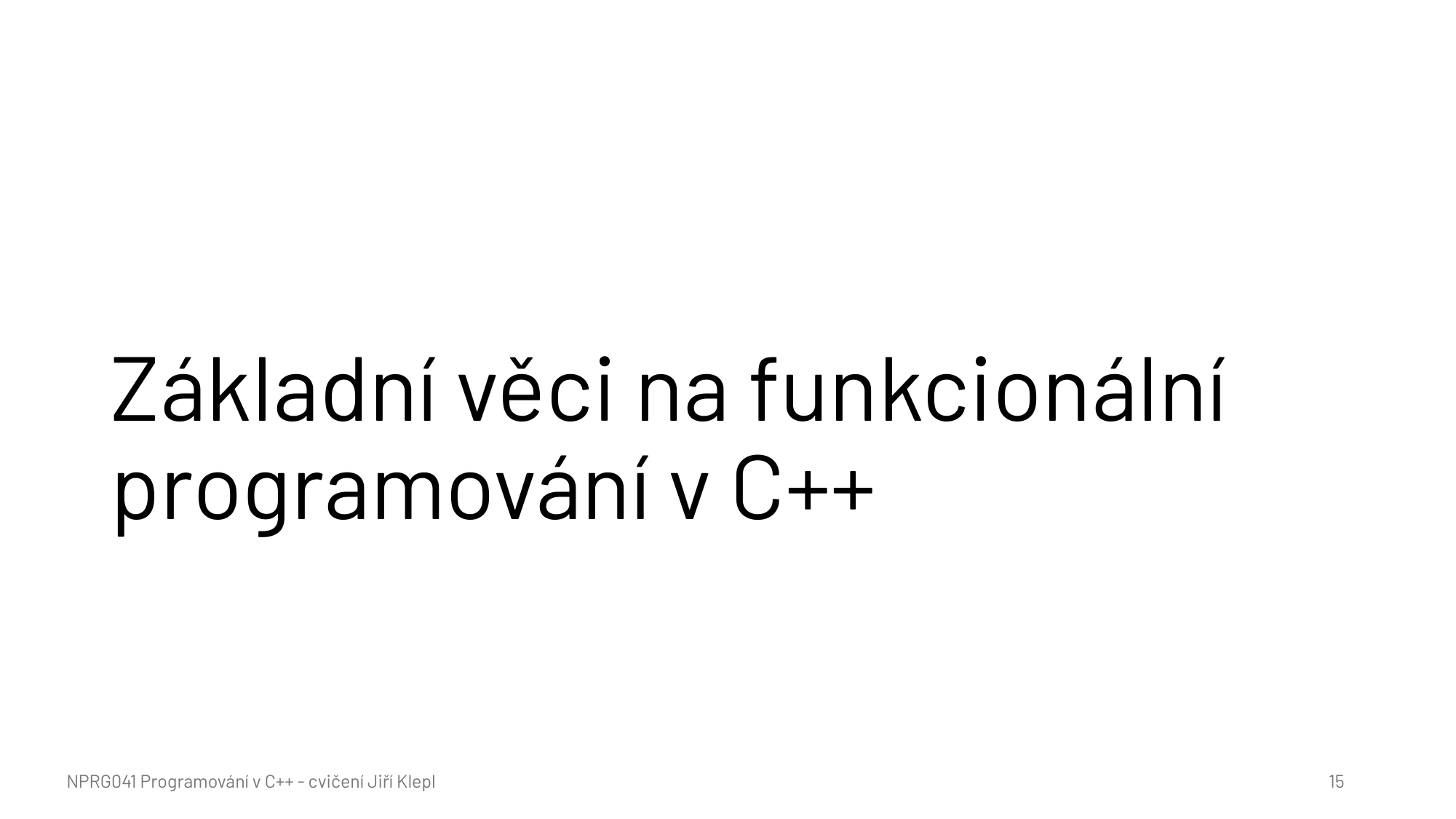

# Základní věci na funkcionální programování v C++

NPRG041 Programování v C++ - cvičení Jiří Klepl
15